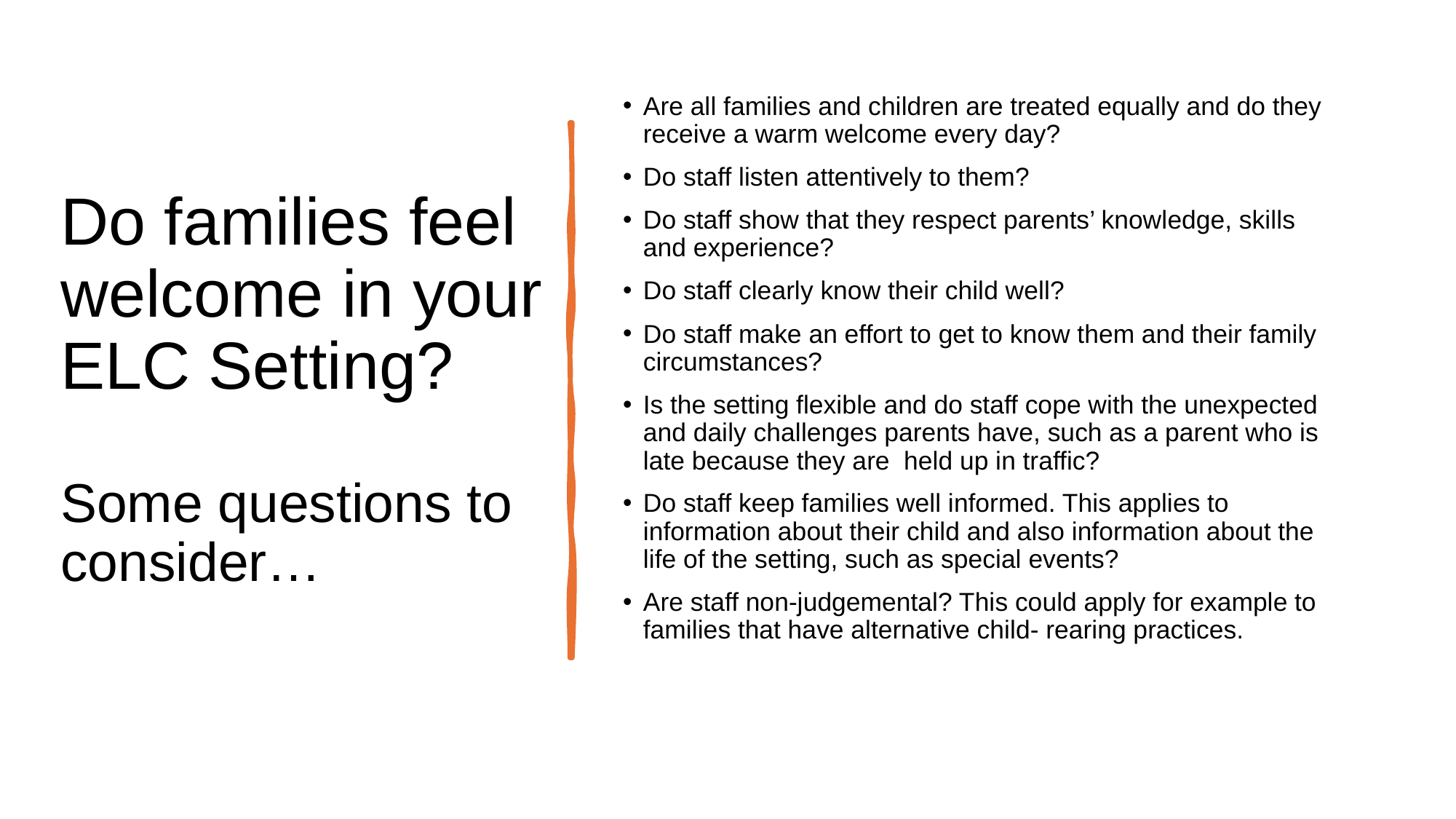

# Do families feel welcome in your ELC Setting? Some questions to consider…
Are all families and children are treated equally and do they receive a warm welcome every day?
Do staff listen attentively to them?
Do staff show that they respect parents’ knowledge, skills and experience?
Do staff clearly know their child well?
Do staff make an effort to get to know them and their family circumstances?
Is the setting flexible and do staff cope with the unexpected and daily challenges parents have, such as a parent who is late because they are  held up in traffic?
Do staff keep families well informed. This applies to information about their child and also information about the life of the setting, such as special events?
Are staff non-judgemental? This could apply for example to families that have alternative child- rearing practices.